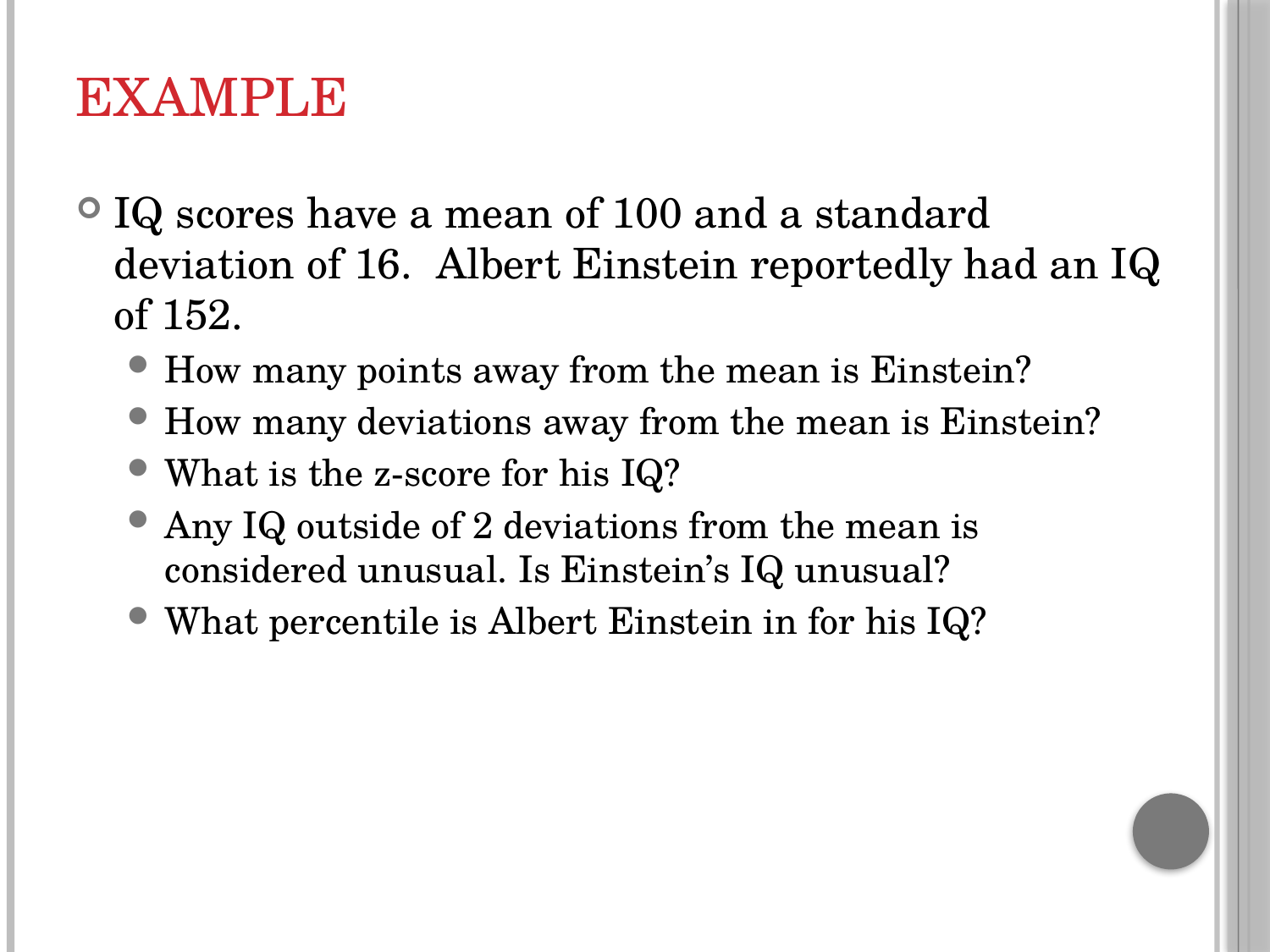

# Example
IQ scores have a mean of 100 and a standard deviation of 16.  Albert Einstein reportedly had an IQ of 152.
How many points away from the mean is Einstein?
How many deviations away from the mean is Einstein?
What is the z-score for his IQ?
Any IQ outside of 2 deviations from the mean is considered unusual. Is Einstein’s IQ unusual?
What percentile is Albert Einstein in for his IQ?